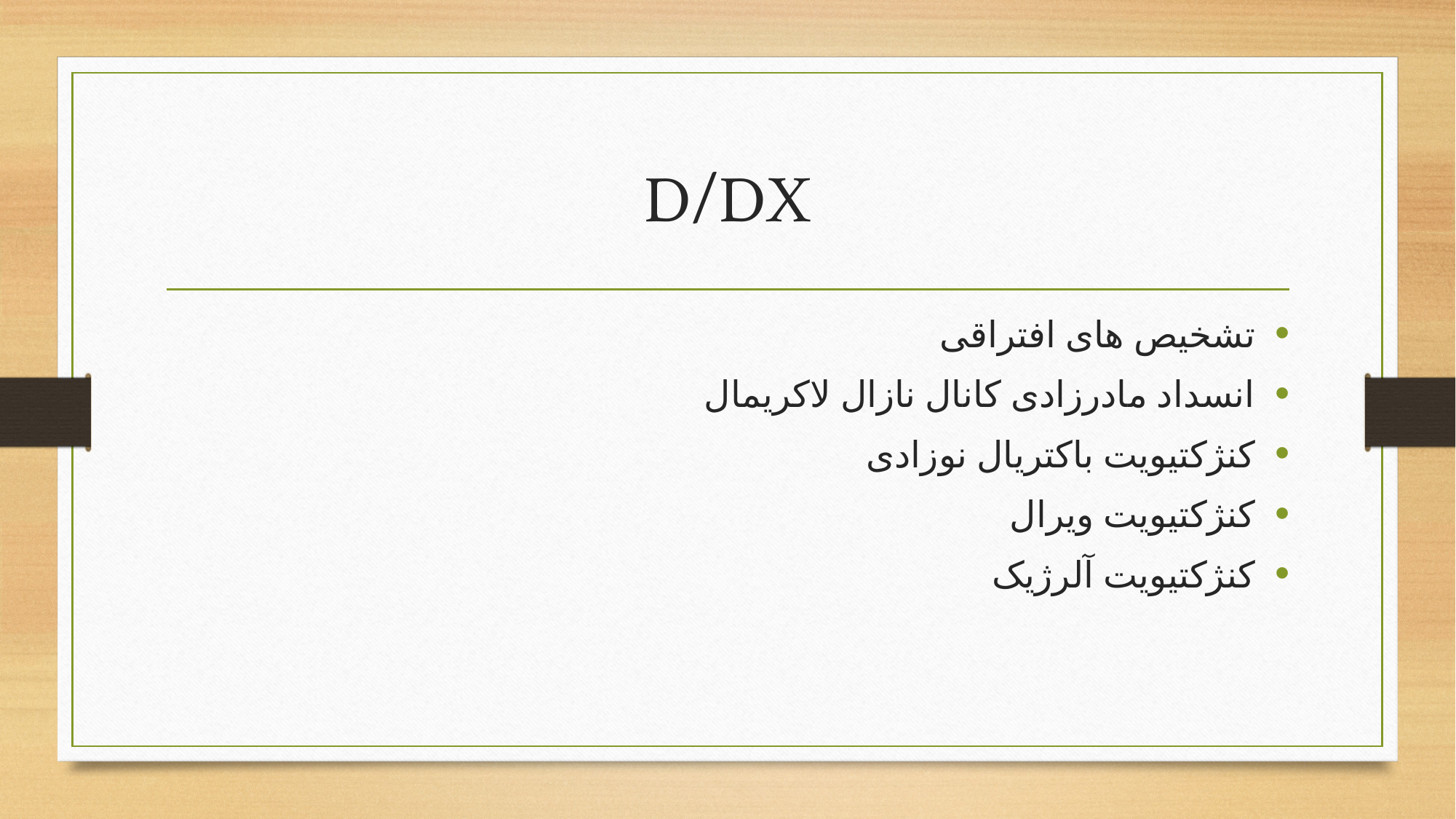

# D/DX
تشخیص های افتراقی
انسداد مادرزادی کانال نازال لاکریمال
کنژکتیویت باکتریال نوزادی
کنژکتیویت ویرال
کنژکتیویت آلرژیک